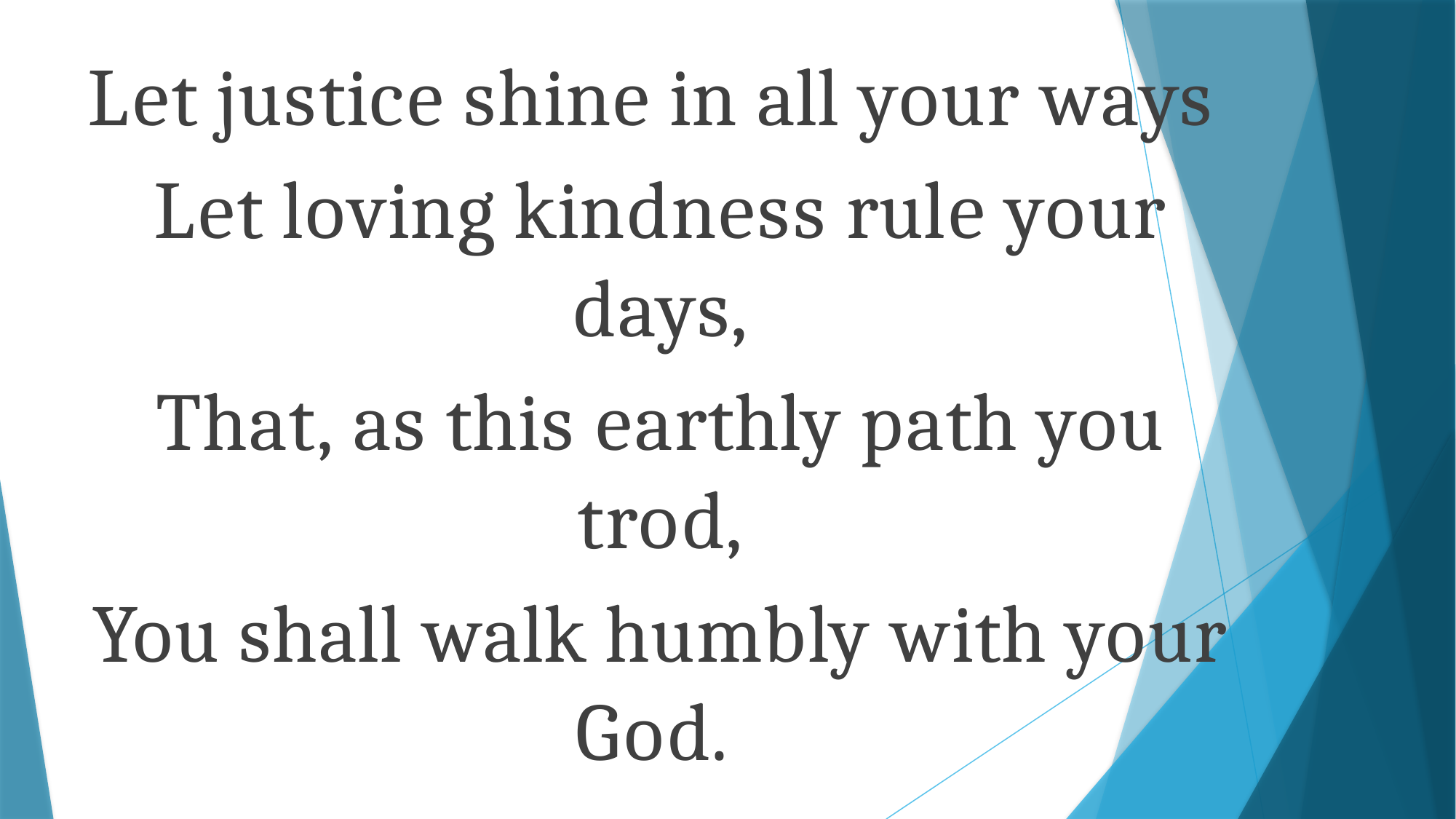

Let justice shine in all your ways
Let loving kindness rule your days,
That, as this earthly path you trod,
You shall walk humbly with your God.